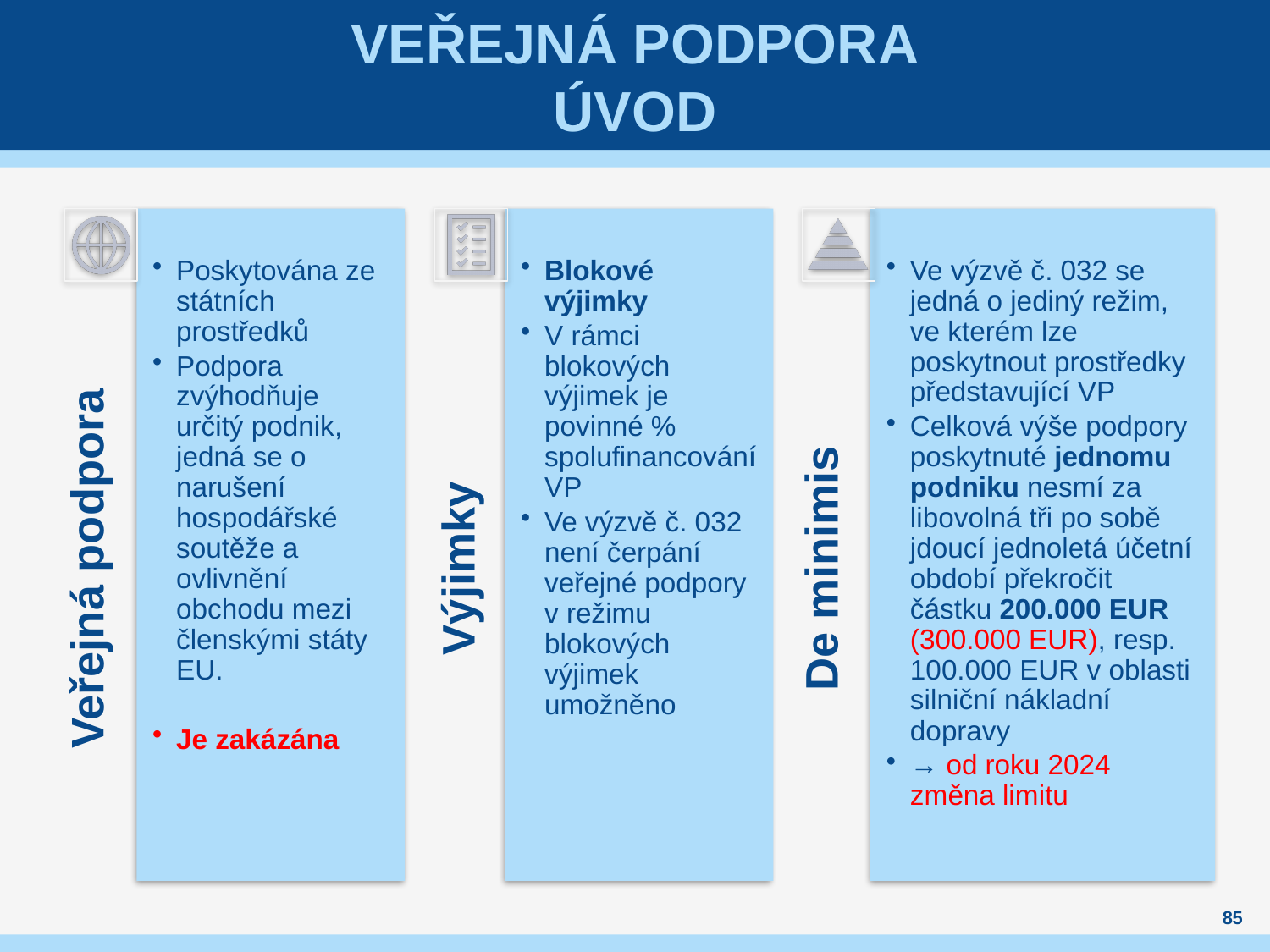

# Veřejná podpora Úvod
Veřejná podpora
Poskytována ze státních prostředků
Podpora zvýhodňuje určitý podnik, jedná se o narušení hospodářské soutěže a ovlivnění obchodu mezi členskými státy EU.

Je zakázána
Výjimky
Blokové výjimky
V rámci blokových výjimek je povinné % spolufinancování VP
Ve výzvě č. 032 není čerpání veřejné podpory v režimu blokových výjimek umožněno
De minimis
Ve výzvě č. 032 se jedná o jediný režim, ve kterém lze poskytnout prostředky představující VP
Celková výše podpory poskytnuté jednomu podniku nesmí za libovolná tři po sobě jdoucí jednoletá účetní období překročit částku 200.000 EUR (300.000 EUR), resp. 100.000 EUR v oblasti silniční nákladní dopravy
→ od roku 2024 změna limitu

85